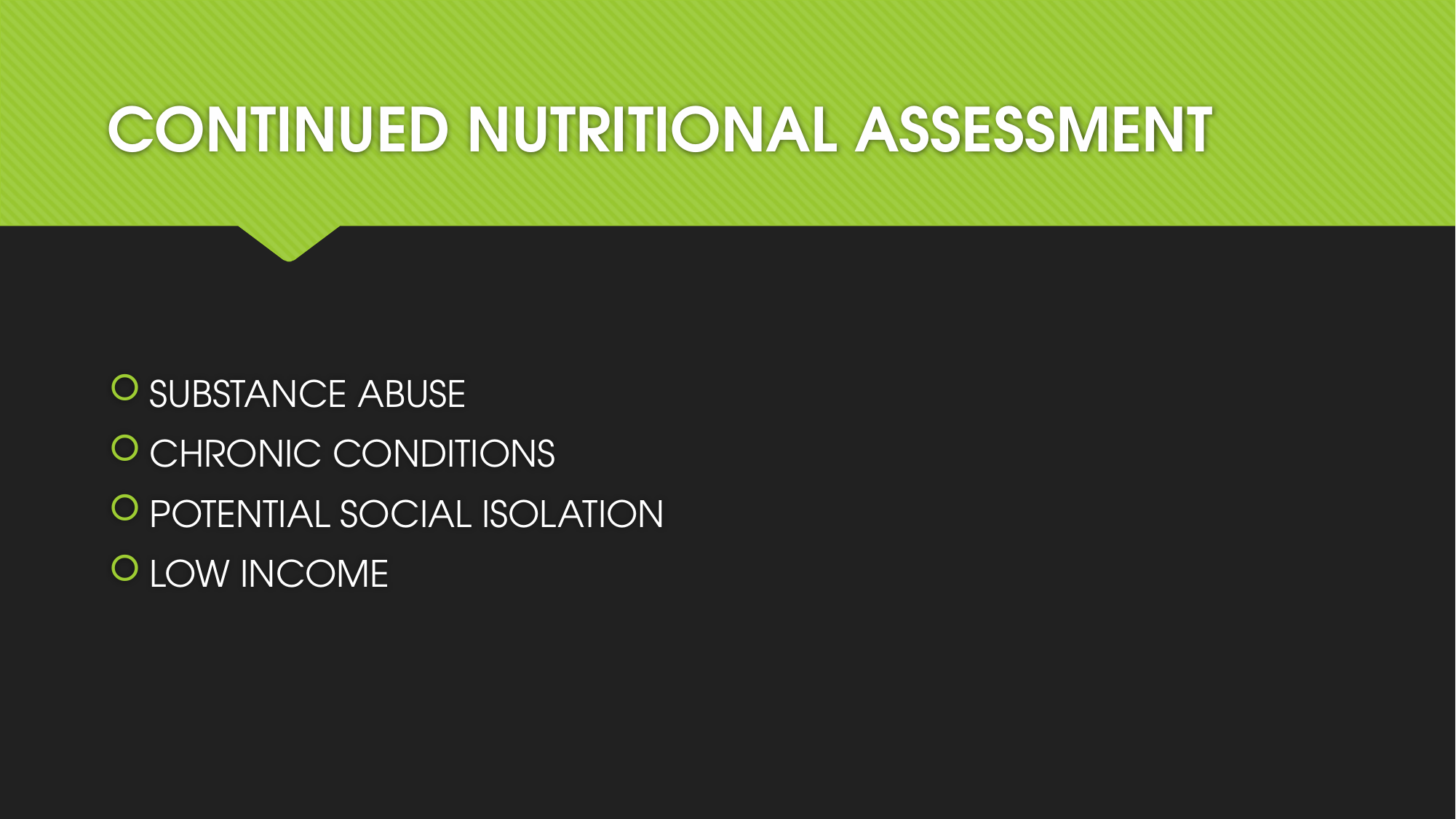

# CONTINUED NUTRITIONAL ASSESSMENT
SUBSTANCE ABUSE
CHRONIC CONDITIONS
POTENTIAL SOCIAL ISOLATION
LOW INCOME